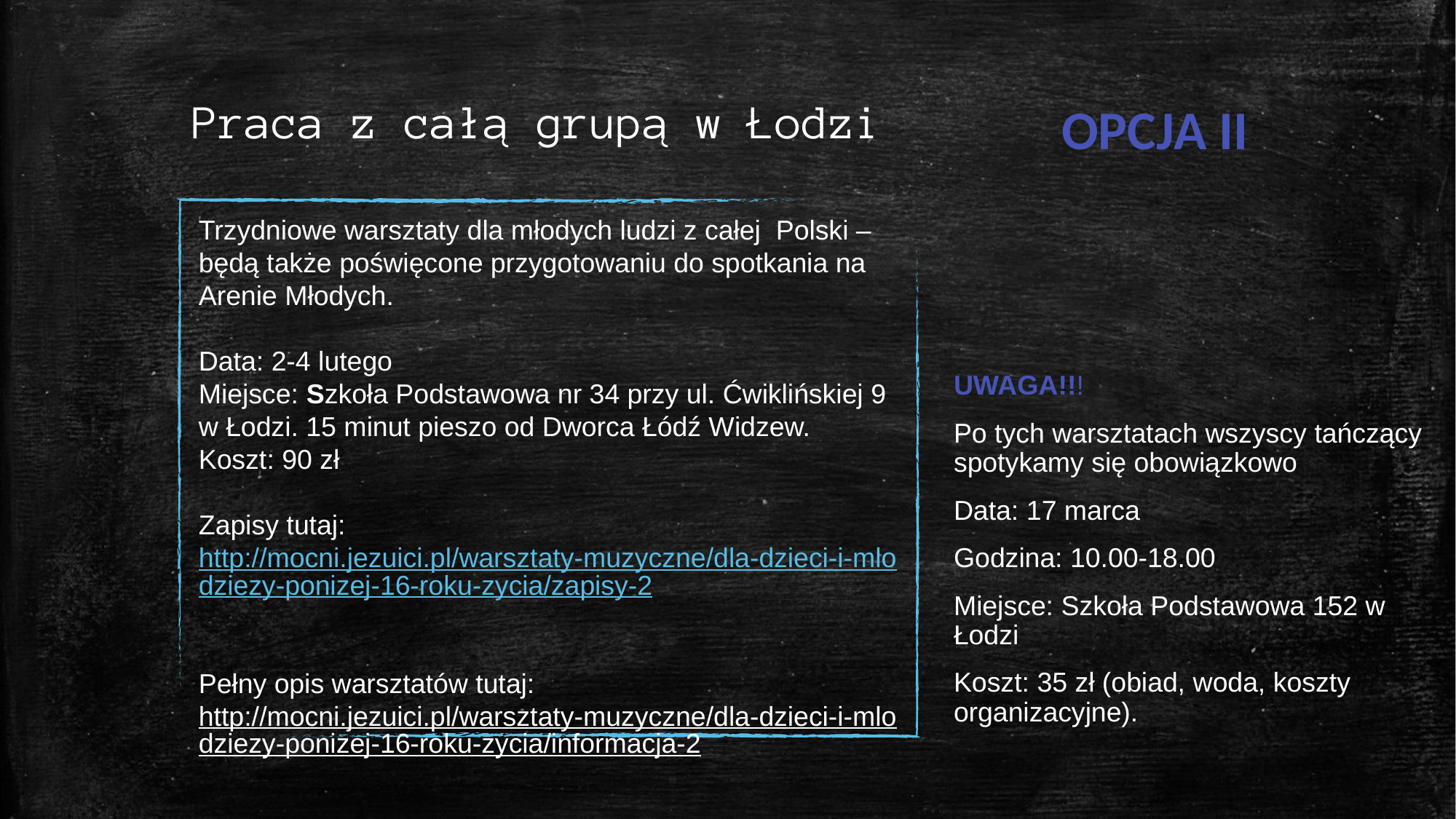

# Praca z całą grupą w Łodzi
OPCJA II
Trzydniowe warsztaty dla młodych ludzi z całej  Polski – będą także poświęcone przygotowaniu do spotkania na Arenie Młodych.

Data: 2-4 lutego
Miejsce: Szkoła Podstawowa nr 34 przy ul. Ćwiklińskiej 9 w Łodzi. 15 minut pieszo od Dworca Łódź Widzew.
Koszt: 90 zł

Zapisy tutaj: http://mocni.jezuici.pl/warsztaty-muzyczne/dla-dzieci-i-mlodziezy-ponizej-16-roku-zycia/zapisy-2

Pełny opis warsztatów tutaj:
http://mocni.jezuici.pl/warsztaty-muzyczne/dla-dzieci-i-mlodziezy-ponizej-16-roku-zycia/informacja-2

UWAGA!!!
Po tych warsztatach wszyscy tańczący spotykamy się obowiązkowo
Data: 17 marca
Godzina: 10.00-18.00
Miejsce: Szkoła Podstawowa 152 w Łodzi
Koszt: 35 zł (obiad, woda, koszty organizacyjne).